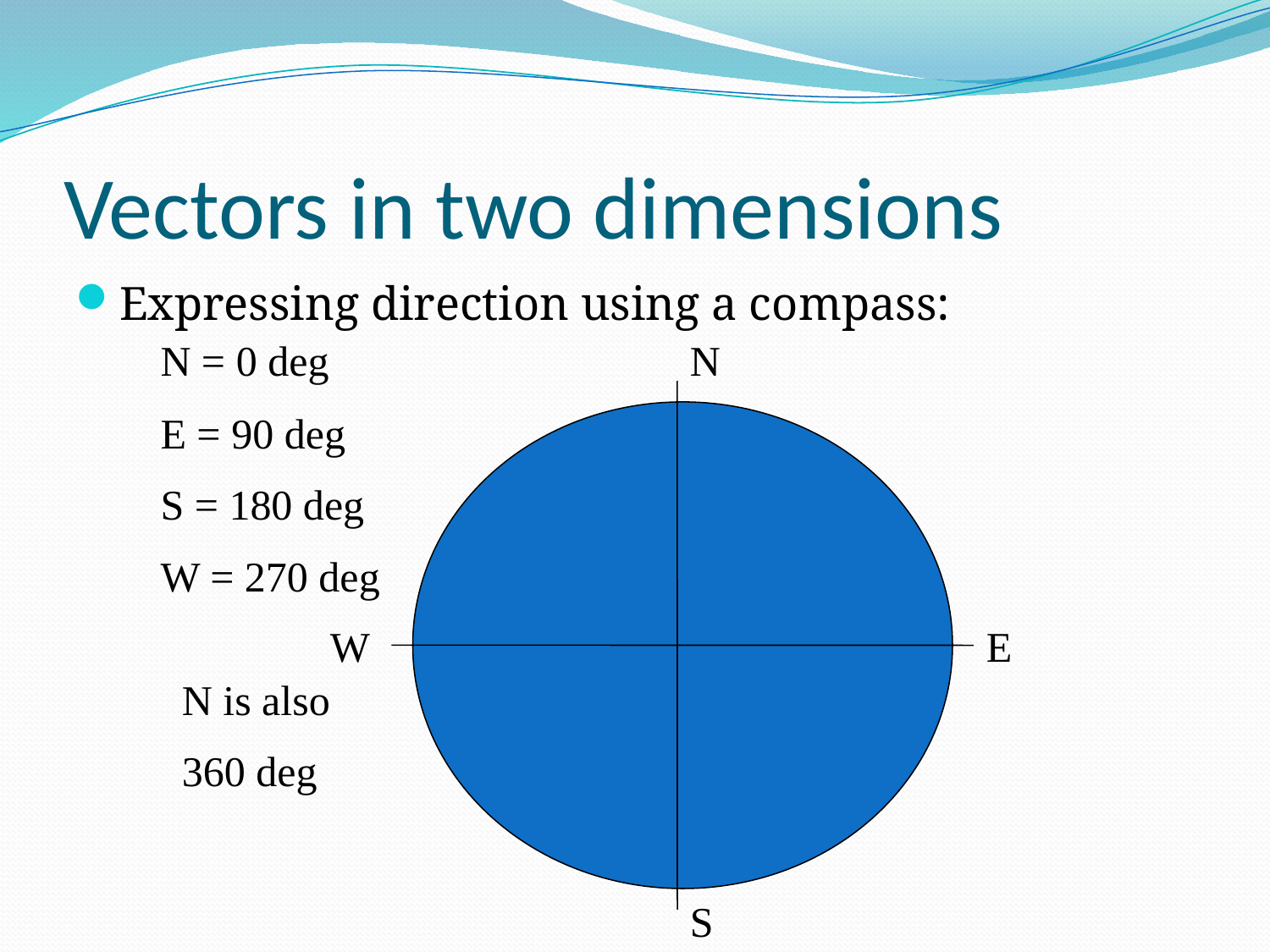

# Vectors in two dimensions
Expressing direction using a compass:
N = 0 deg
E = 90 deg
S = 180 deg
W = 270 deg
N

W
E

N is also
360 deg
S